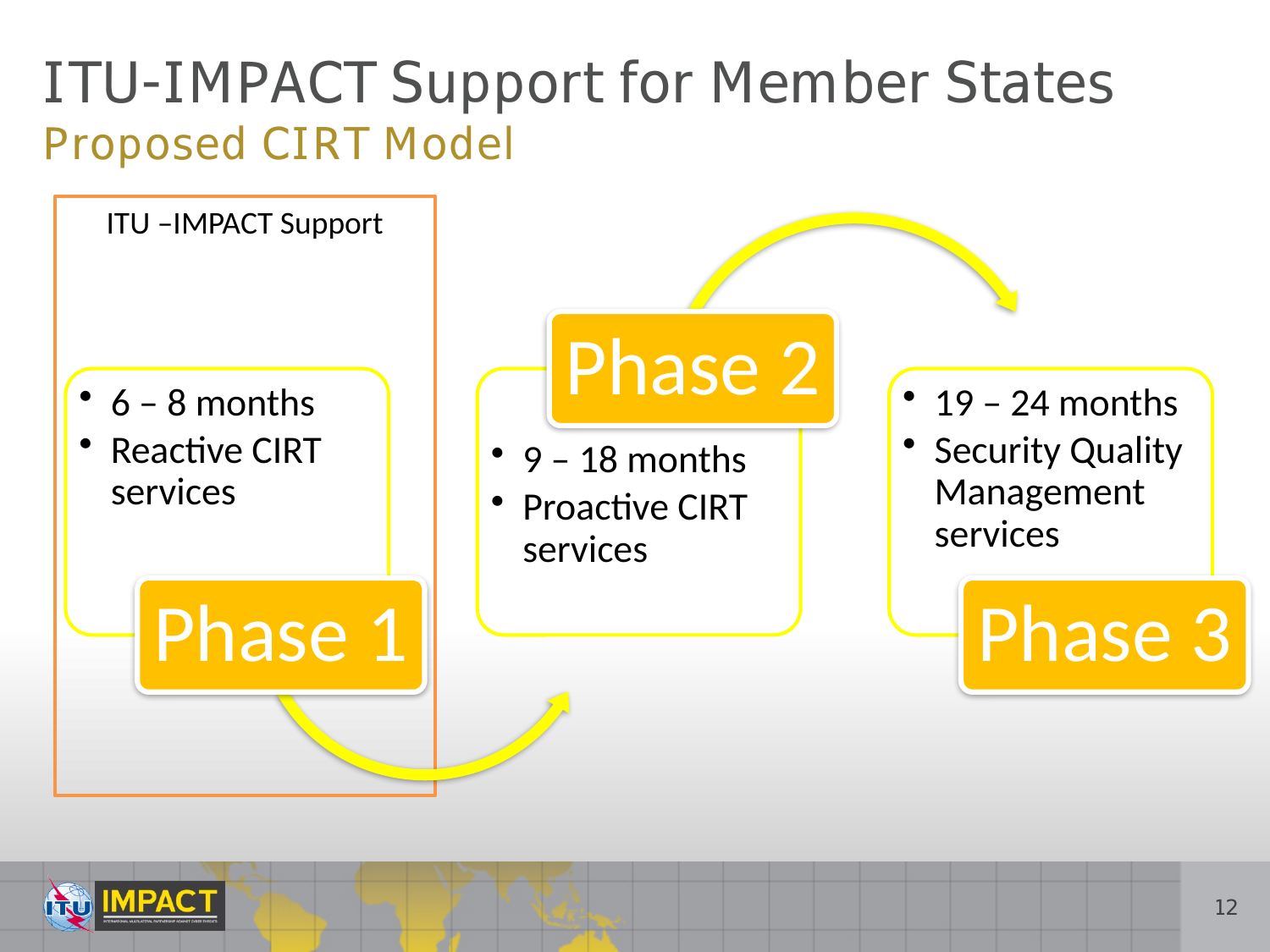

ITU-IMPACT Support for Member States
Proposed CIRT Model
ITU –IMPACT Support
6 – 8 months
Reactive CIRT services
Phase 1
9 – 18 months
Proactive CIRT services
Phase 2
19 – 24 months
Security Quality Management services
Phase 3